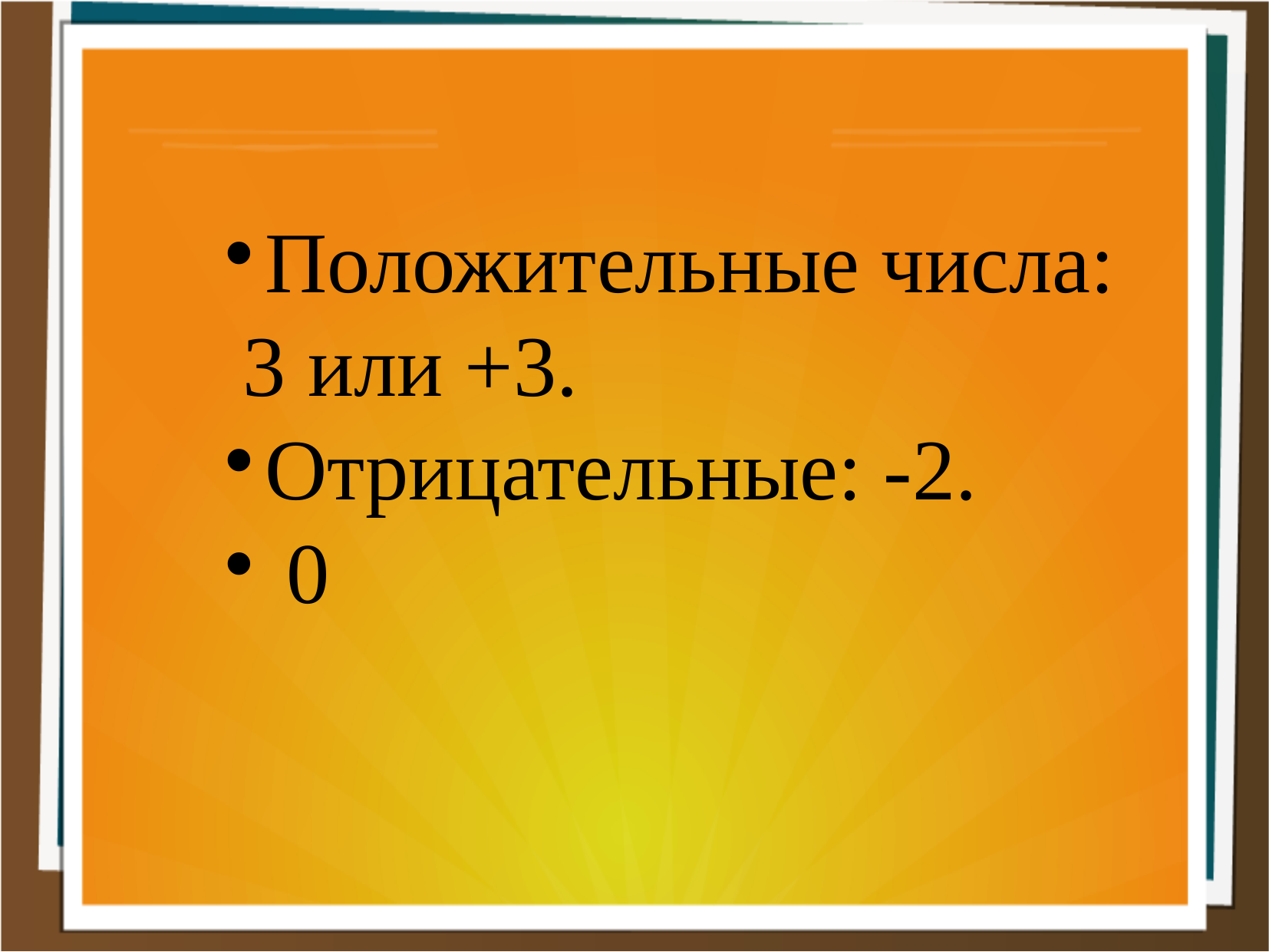

Положительные числа:
 3 или +3.
Отрицательные: -2.
 0